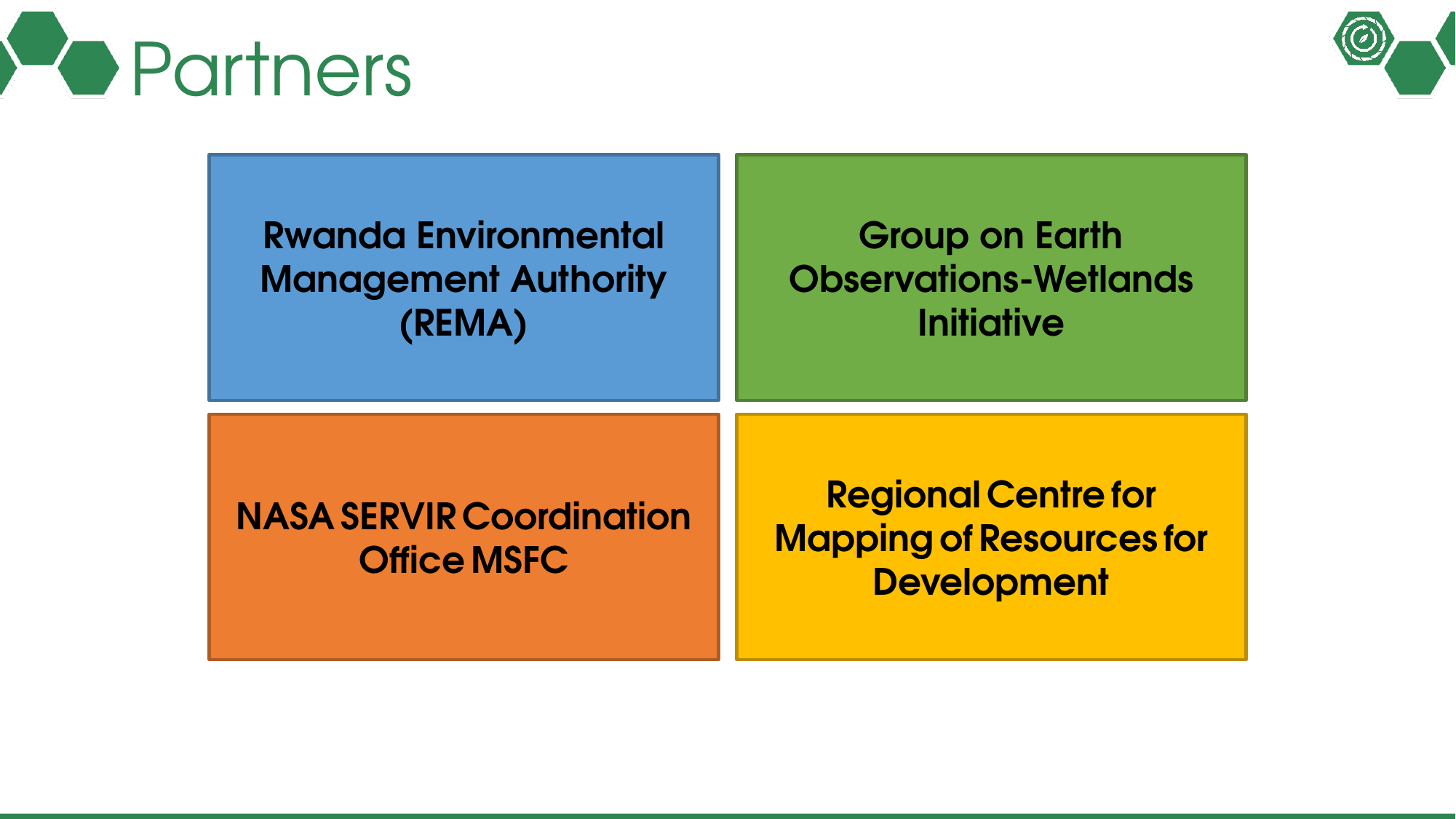

# Partners
Rwanda Environmental Management Authority
(REMA)
Group on Earth Observations-Wetlands Initiative
NASA SERVIR Coordination Office MSFC
Regional Centre for Mapping of Resources for Development